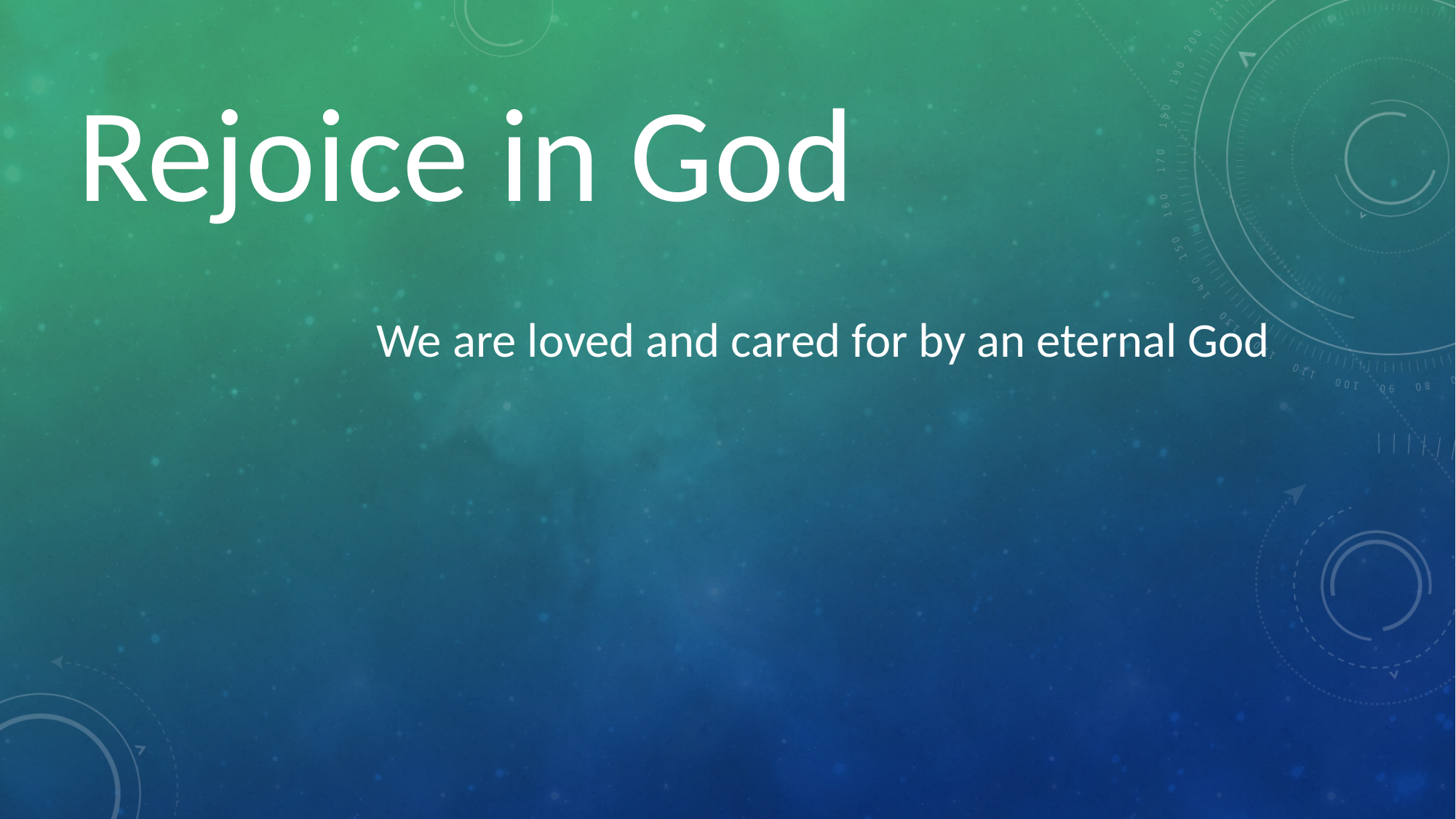

Rejoice in God
We are loved and cared for by an eternal God